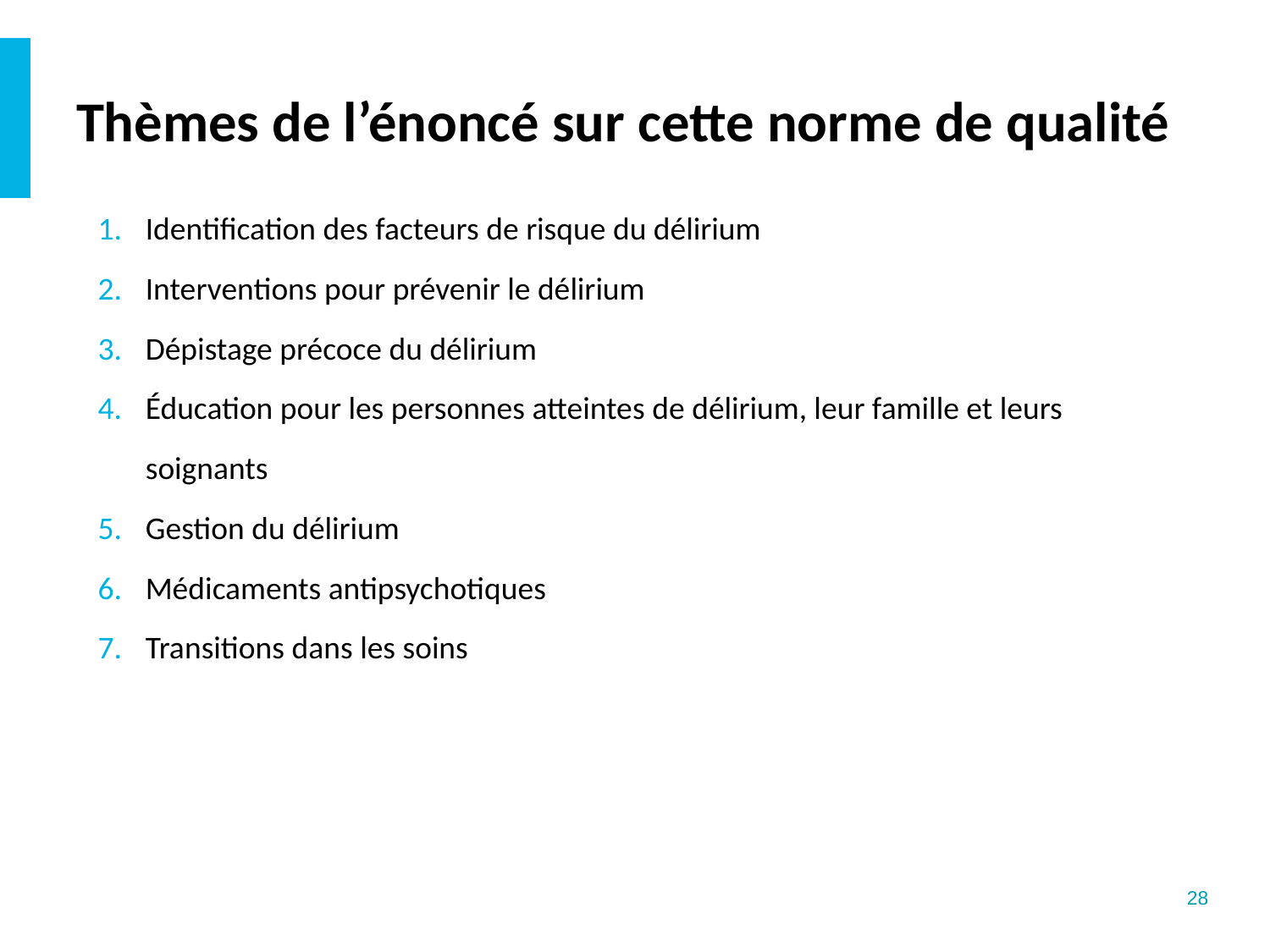

# Thèmes de l’énoncé sur cette norme de qualité
Identification des facteurs de risque du délirium
Interventions pour prévenir le délirium
Dépistage précoce du délirium
Éducation pour les personnes atteintes de délirium, leur famille et leurs soignants
Gestion du délirium
Médicaments antipsychotiques
Transitions dans les soins